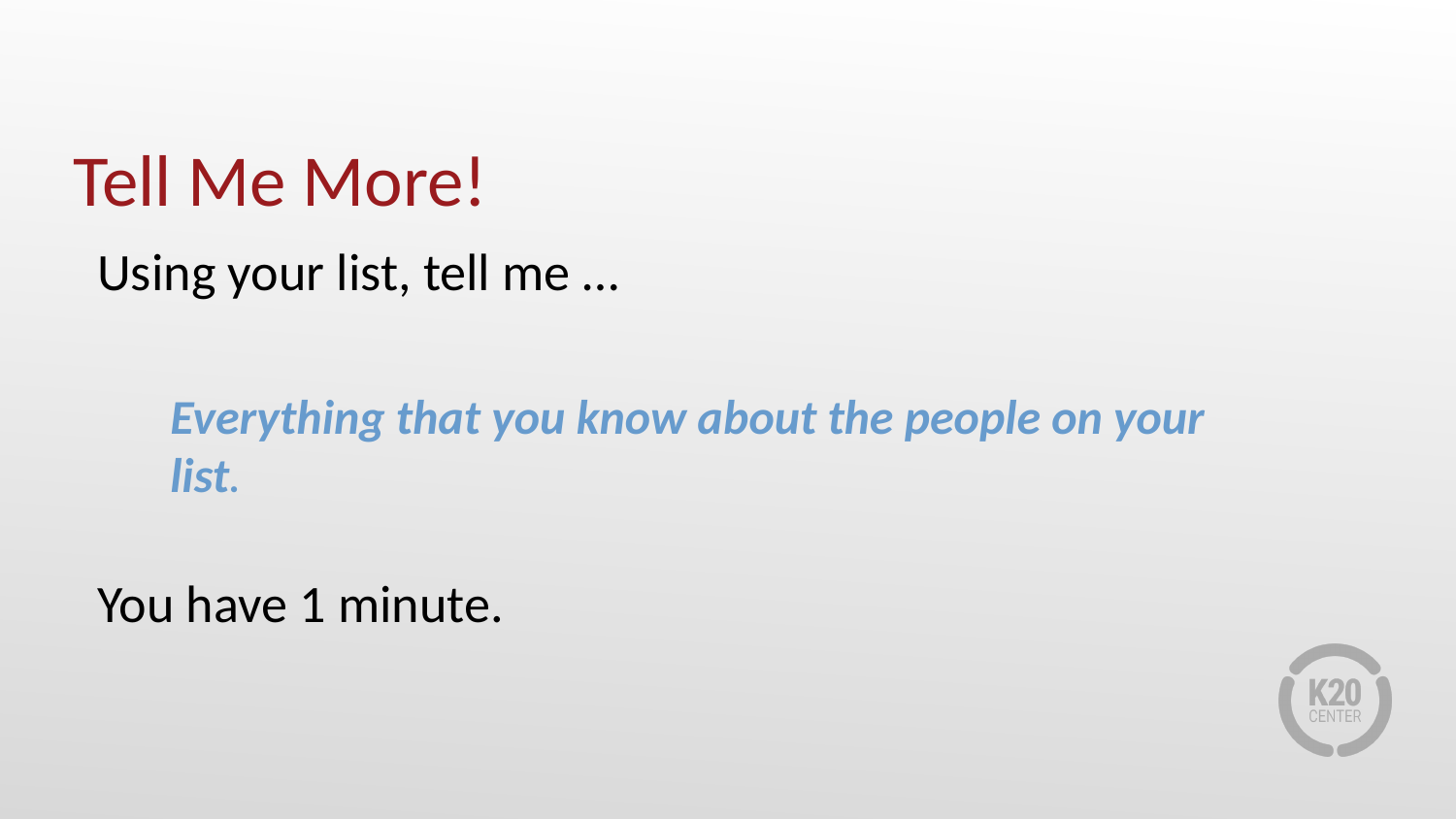

# Tell Me More!
Using your list, tell me …

Everything that you know about the people on your list.

You have 1 minute.